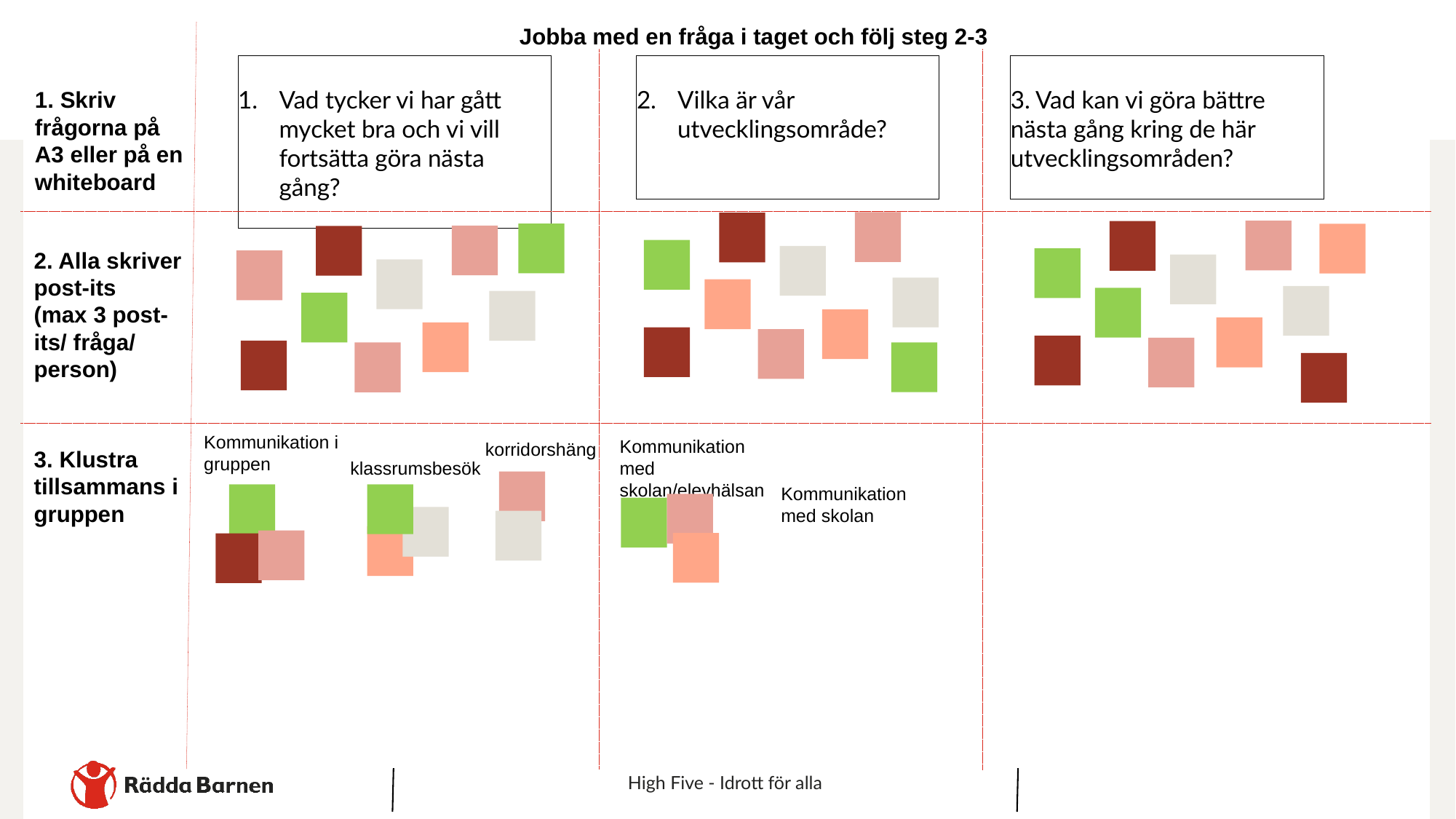

Jobba med en fråga i taget och följ steg 2-3

Vad tycker vi har gått mycket bra och vi vill fortsätta göra nästa gång?

Vilka är vår utvecklingsområde?

3. Vad kan vi göra bättre nästa gång kring de här utvecklingsområden?

1. Skriv frågorna på A3 eller på en whiteboard

2. Alla skriver post-its
(max 3 post-its/ fråga/ person)

Kommunikation i gruppen
Kommunikation med skolan/elevhälsan
korridorshäng
3. Klustra tillsammans i gruppen

klassrumsbesök

Kommunikation med skolan

High Five - Idrott för alla